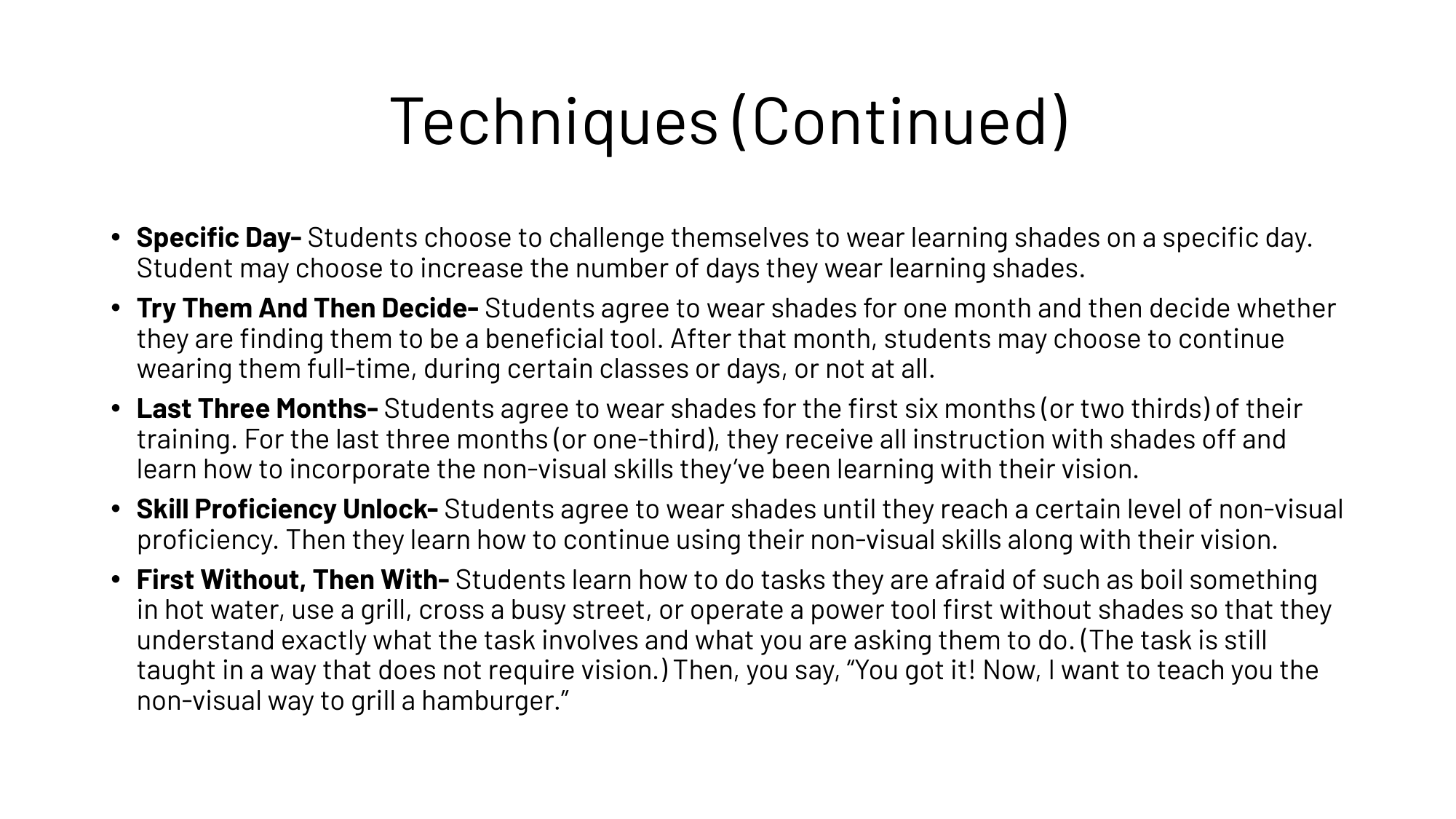

# Techniques (Continued)
Specific Day- Students choose to challenge themselves to wear learning shades on a specific day. Student may choose to increase the number of days they wear learning shades.
Try Them And Then Decide- Students agree to wear shades for one month and then decide whether they are finding them to be a beneficial tool. After that month, students may choose to continue wearing them full-time, during certain classes or days, or not at all.
Last Three Months- Students agree to wear shades for the first six months (or two thirds) of their training. For the last three months (or one-third), they receive all instruction with shades off and learn how to incorporate the non-visual skills they’ve been learning with their vision.
Skill Proficiency Unlock- Students agree to wear shades until they reach a certain level of non-visual proficiency. Then they learn how to continue using their non-visual skills along with their vision.
First Without, Then With- Students learn how to do tasks they are afraid of such as boil something in hot water, use a grill, cross a busy street, or operate a power tool first without shades so that they understand exactly what the task involves and what you are asking them to do. (The task is still taught in a way that does not require vision.) Then, you say, “You got it! Now, I want to teach you the non-visual way to grill a hamburger.”